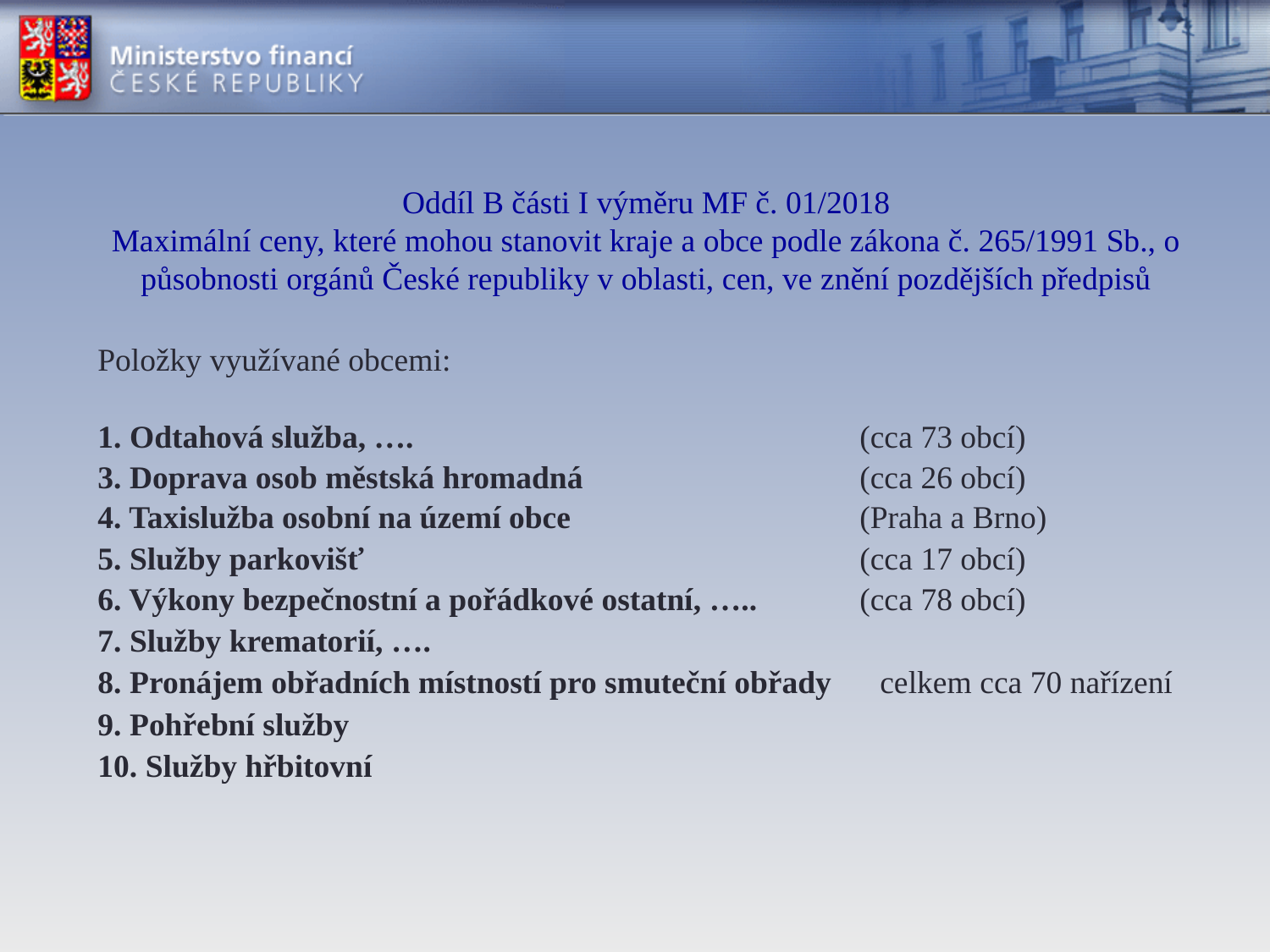

# Oddíl B části I výměru MF č. 01/2018 Maximální ceny, které mohou stanovit kraje a obce podle zákona č. 265/1991 Sb., o působnosti orgánů České republiky v oblasti, cen, ve znění pozdějších předpisů

Položky využívané obcemi:

1. Odtahová služba, ….  				(cca 73 obcí)
3. Doprava osob městská hromadná   		(cca 26 obcí)
4. Taxislužba osobní na území obce			(Praha a Brno)
5. Služby parkovišť				(cca 17 obcí)
6. Výkony bezpečnostní a pořádkové ostatní, …..	(cca 78 obcí)
7. Služby krematorií, ….
8. Pronájem obřadních místností pro smuteční obřady      celkem cca 70 nařízení
9. Pohřební služby
10. Služby hřbitovní